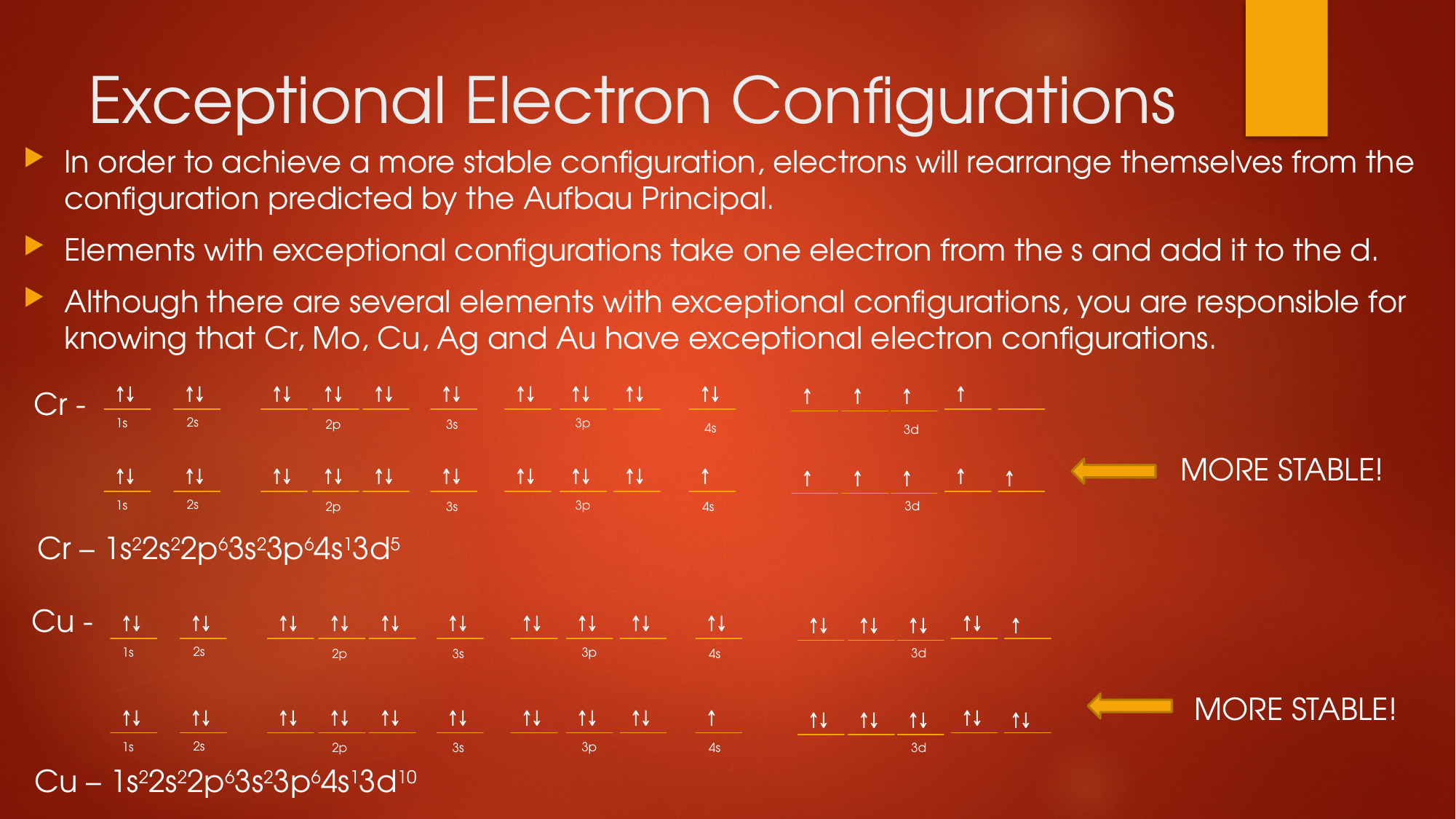

# Exceptional Electron Configurations
In order to achieve a more stable configuration, electrons will rearrange themselves from the configuration predicted by the Aufbau Principal.
Elements with exceptional configurations take one electron from the s and add it to the d.
Although there are several elements with exceptional configurations, you are responsible for knowing that Cr, Mo, Cu, Ag and Au have exceptional electron configurations.

↑↓
↑
↑↓
↑↓
↑↓
↑↓
↑↓
↑↓
↑↓
↑↓
↑↓
↑
↑
↑
Cr -
2s

1s

3p

2p

3s

4s

3d

MORE STABLE!

↑↓
↑
↑
↑↓
↑↓
↑↓
↑↓
↑↓
↑↓
↑↓
↑↓
↑

↑
↑
↑
2s

1s

3p

3d

4s

2p

3s

Cr – 1s22s22p63s23p64s13d5
Cu -

↑↓
↑↓

↑↓

↑↓
↑↓
↑↓
↑↓
↑↓
↑↓
↑↓
↑↓
↑
↑↓

↑↓

↑↓

2s

1s

3p

3d

4s

2p

3s

MORE STABLE!

↑↓
↑↓

↑
↑↓
↑↓
↑↓
↑↓
↑↓
↑↓
↑↓
↑↓
↑↓

↑↓

↑↓

↑↓

2s

1s

3p

3d

4s

2p

3s

Cu – 1s22s22p63s23p64s13d10